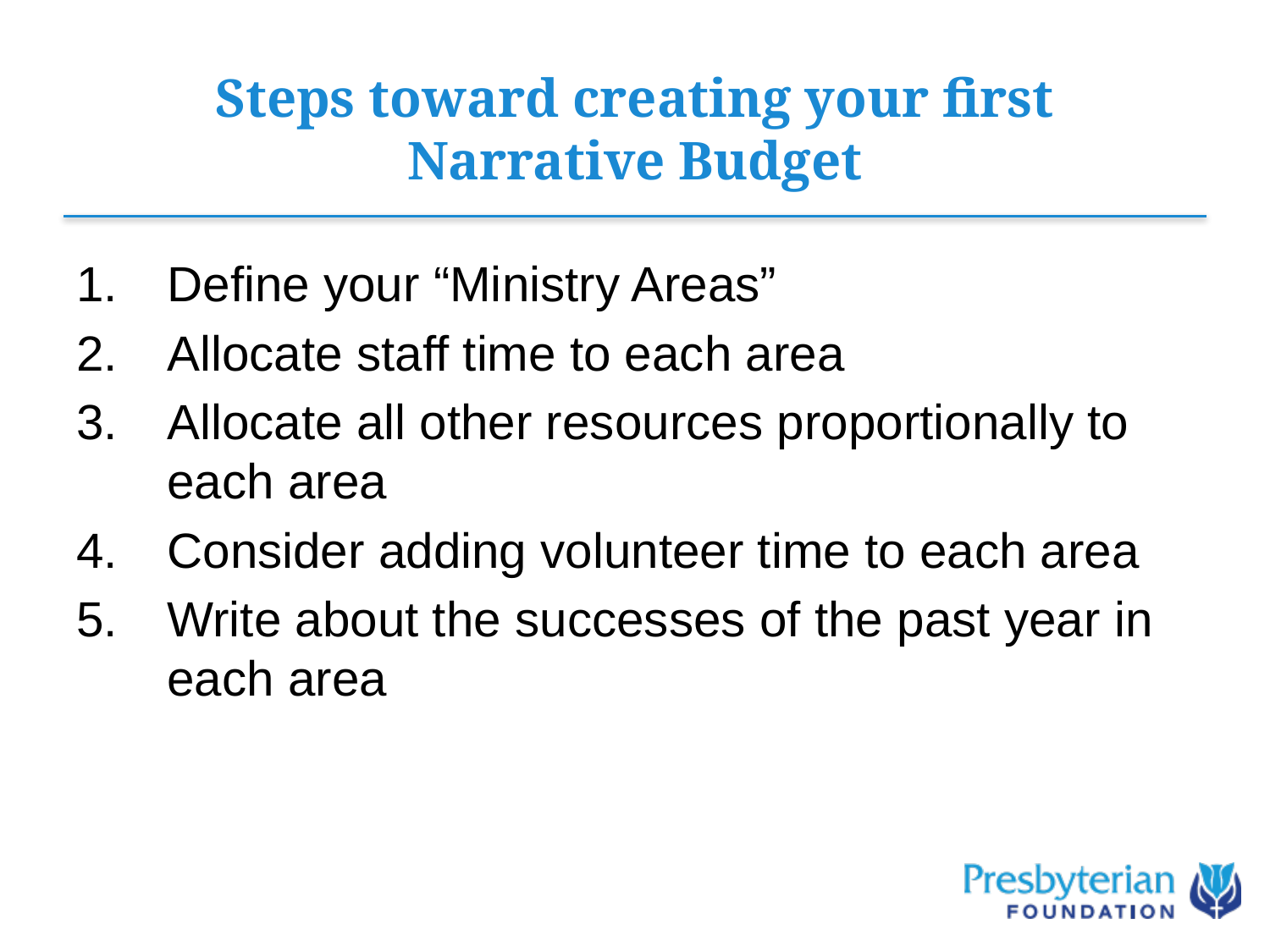

# Steps toward creating your first Narrative Budget
Define your “Ministry Areas”
Allocate staff time to each area
Allocate all other resources proportionally to each area
Consider adding volunteer time to each area
Write about the successes of the past year in each area